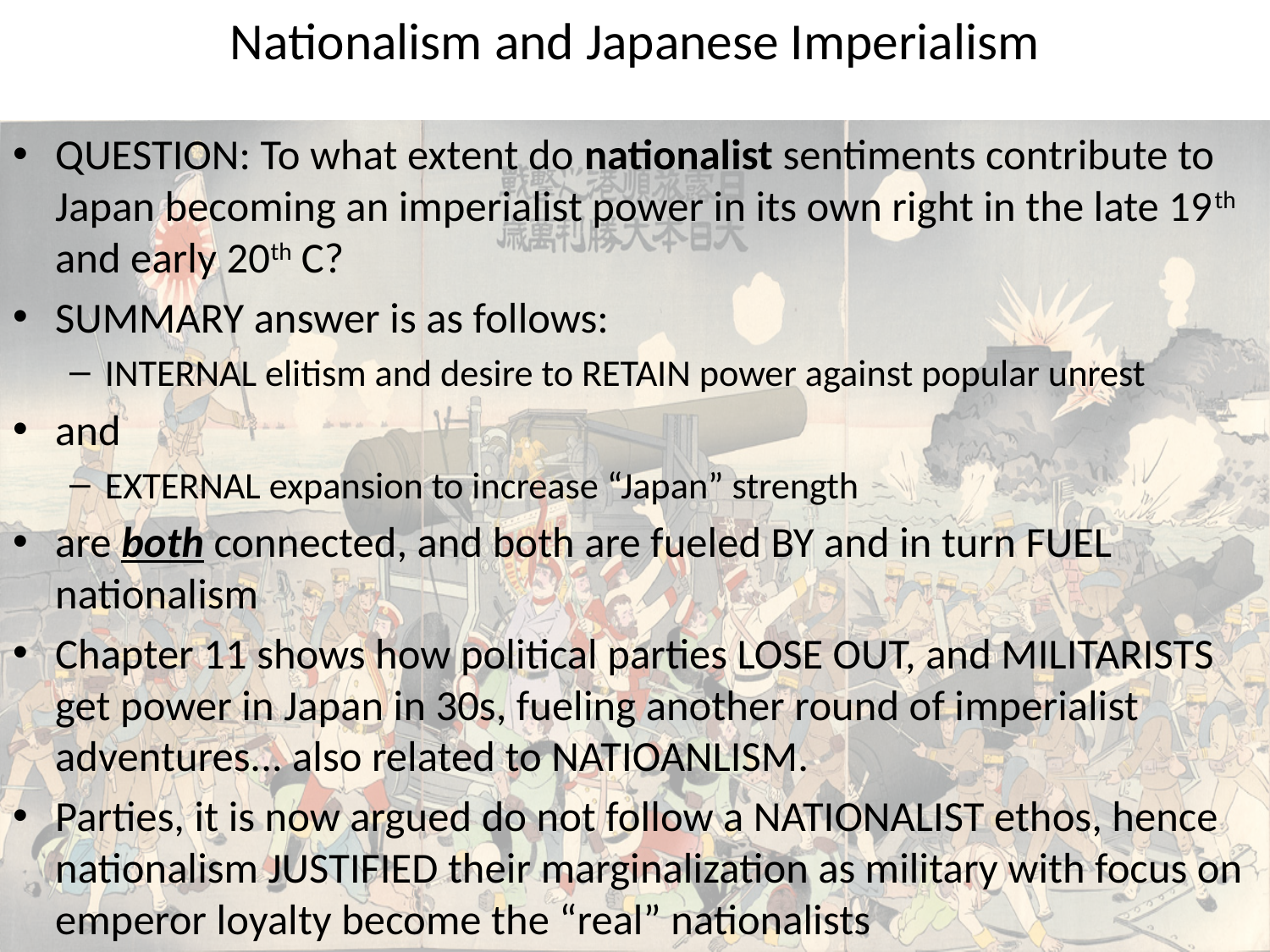

# Nationalism and Japanese Imperialism
QUESTION: To what extent do nationalist sentiments contribute to Japan becoming an imperialist power in its own right in the late 19th and early 20th C?
SUMMARY answer is as follows:
INTERNAL elitism and desire to RETAIN power against popular unrest
and
EXTERNAL expansion to increase “Japan” strength
are both connected, and both are fueled BY and in turn FUEL nationalism
Chapter 11 shows how political parties LOSE OUT, and MILITARISTS get power in Japan in 30s, fueling another round of imperialist adventures... also related to NATIOANLISM.
Parties, it is now argued do not follow a NATIONALIST ethos, hence nationalism JUSTIFIED their marginalization as military with focus on emperor loyalty become the “real” nationalists